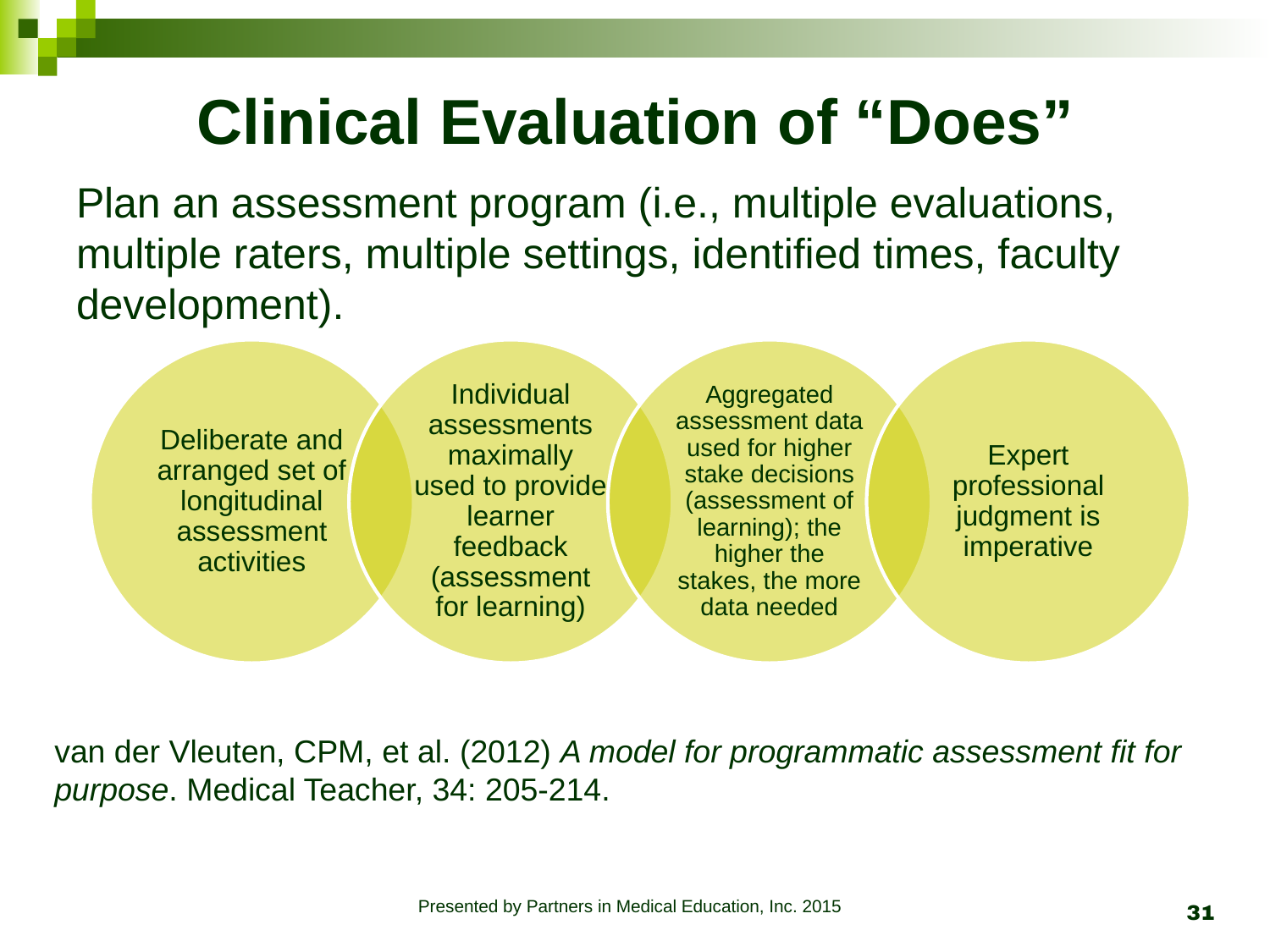

# Clinical Evaluation of “Does”
Plan an assessment program (i.e., multiple evaluations, multiple raters, multiple settings, identified times, faculty development).
Deliberate and arranged set of longitudinal assessment activities
Individual assessments maximally used to provide learner feedback (assessment for learning)
Aggregated assessment data used for higher stake decisions (assessment of learning); the higher the stakes, the more data needed
Expert professional judgment is imperative
van der Vleuten, CPM, et al. (2012) A model for programmatic assessment fit for purpose. Medical Teacher, 34: 205-214.
31
Presented by Partners in Medical Education, Inc. 2015